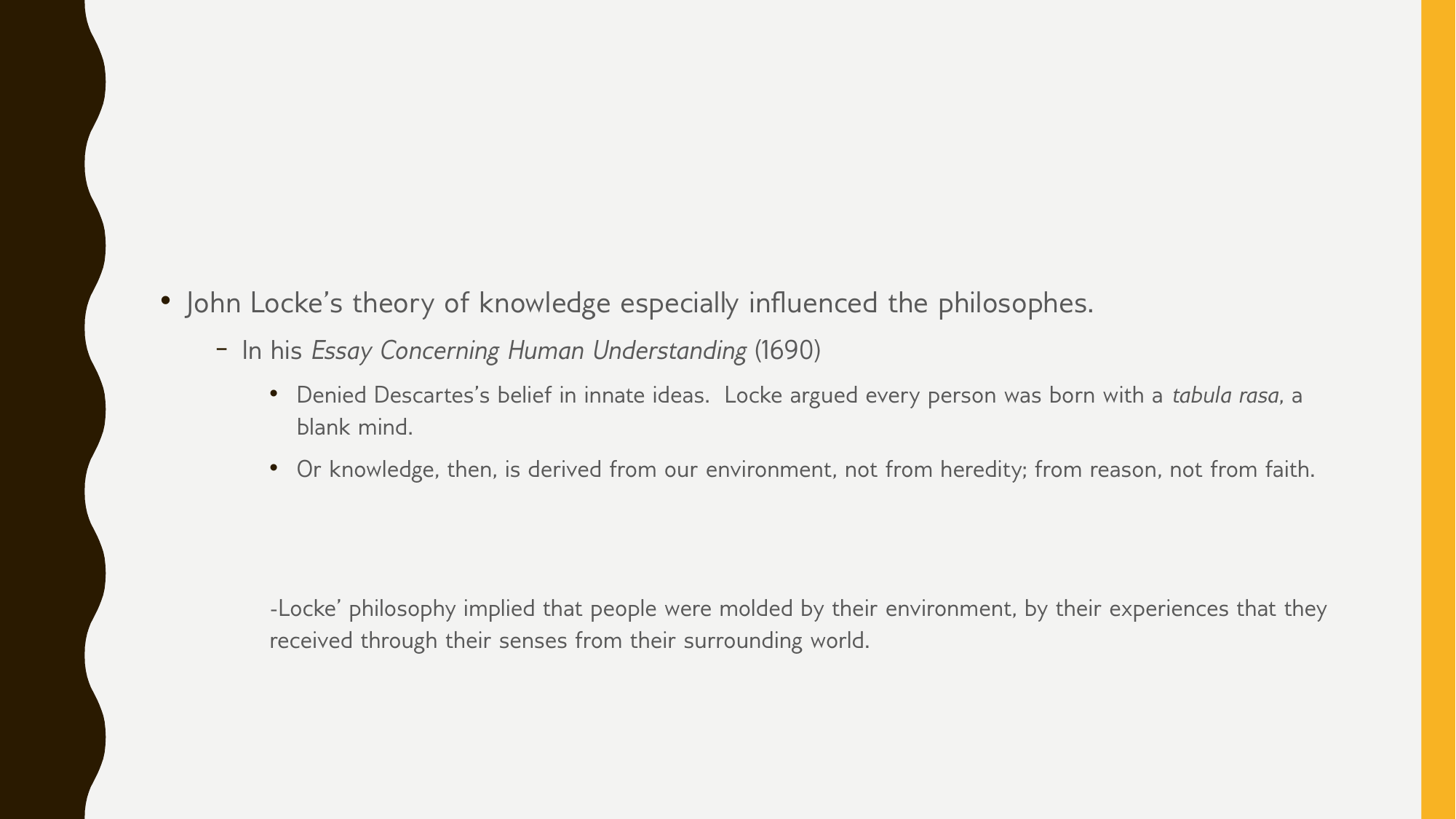

#
John Locke’s theory of knowledge especially influenced the philosophes.
In his Essay Concerning Human Understanding (1690)
Denied Descartes’s belief in innate ideas.  Locke argued every person was born with a tabula rasa, a blank mind.
Or knowledge, then, is derived from our environment, not from heredity; from reason, not from faith.

-Locke’ philosophy implied that people were molded by their environment, by their experiences that they received through their senses from their surrounding world.